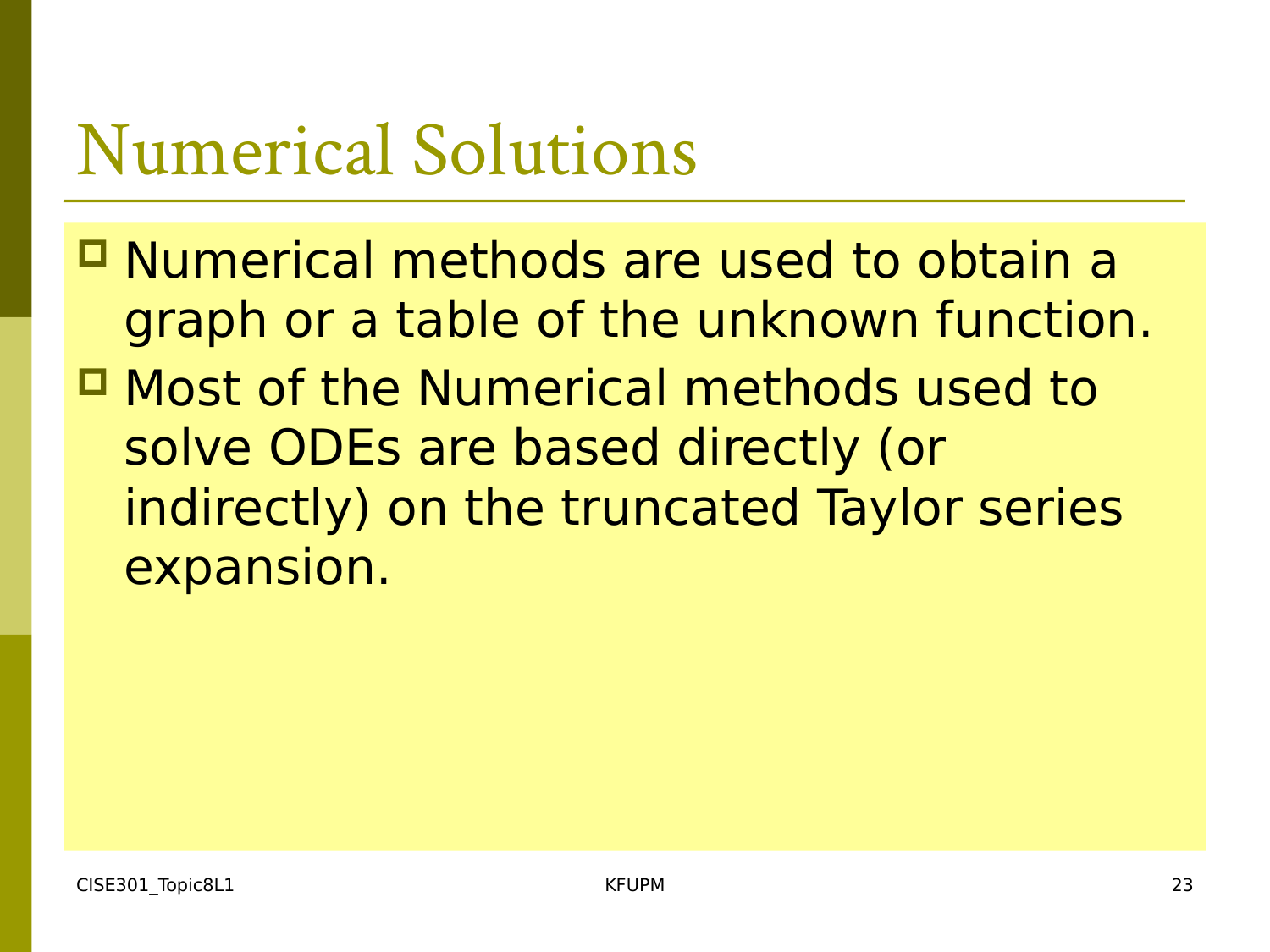

# Numerical Solutions
Numerical methods are used to obtain a graph or a table of the unknown function.
Most of the Numerical methods used to solve ODEs are based directly (or indirectly) on the truncated Taylor series expansion.

CISE301_Topic8L1
KFUPM
23